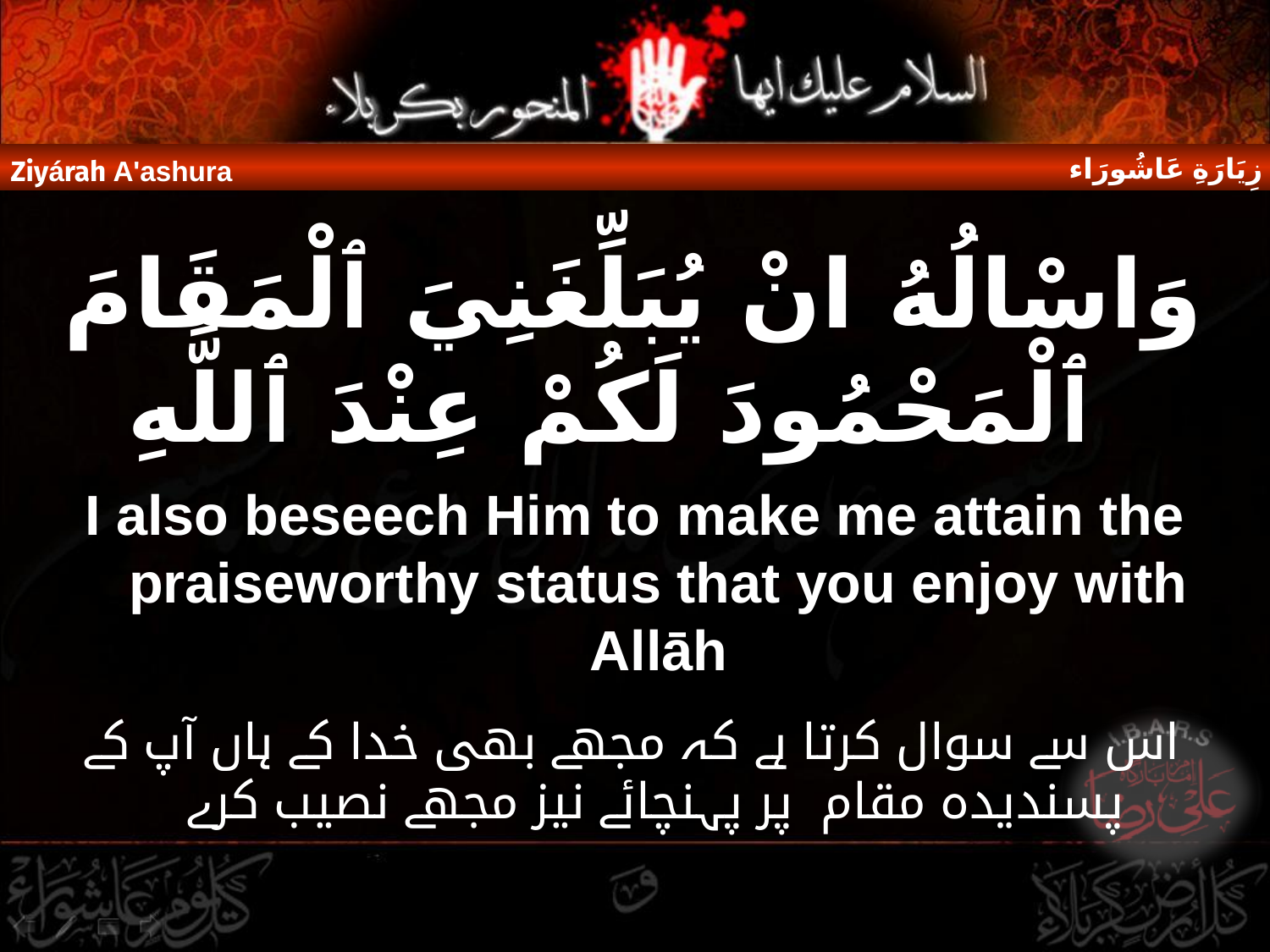

زِيَارَةِ عَاشُورَاء
Ziyárah A'ashura
وَاسْالُهُ انْ يُبَلِّغَنِيَ ٱلْمَقَامَ ٱلْمَحْمُودَ لَكُمْ عِنْدَ ٱللَّهِ
I also beseech Him to make me attain the praiseworthy status that you enjoy with Allāh
اس سے سوال کرتا ہے کہ مجھے بھی خدا کے ہاں آپ کے پسندیدہ مقام  پر پہنچائے نیز مجھے نصیب کرے